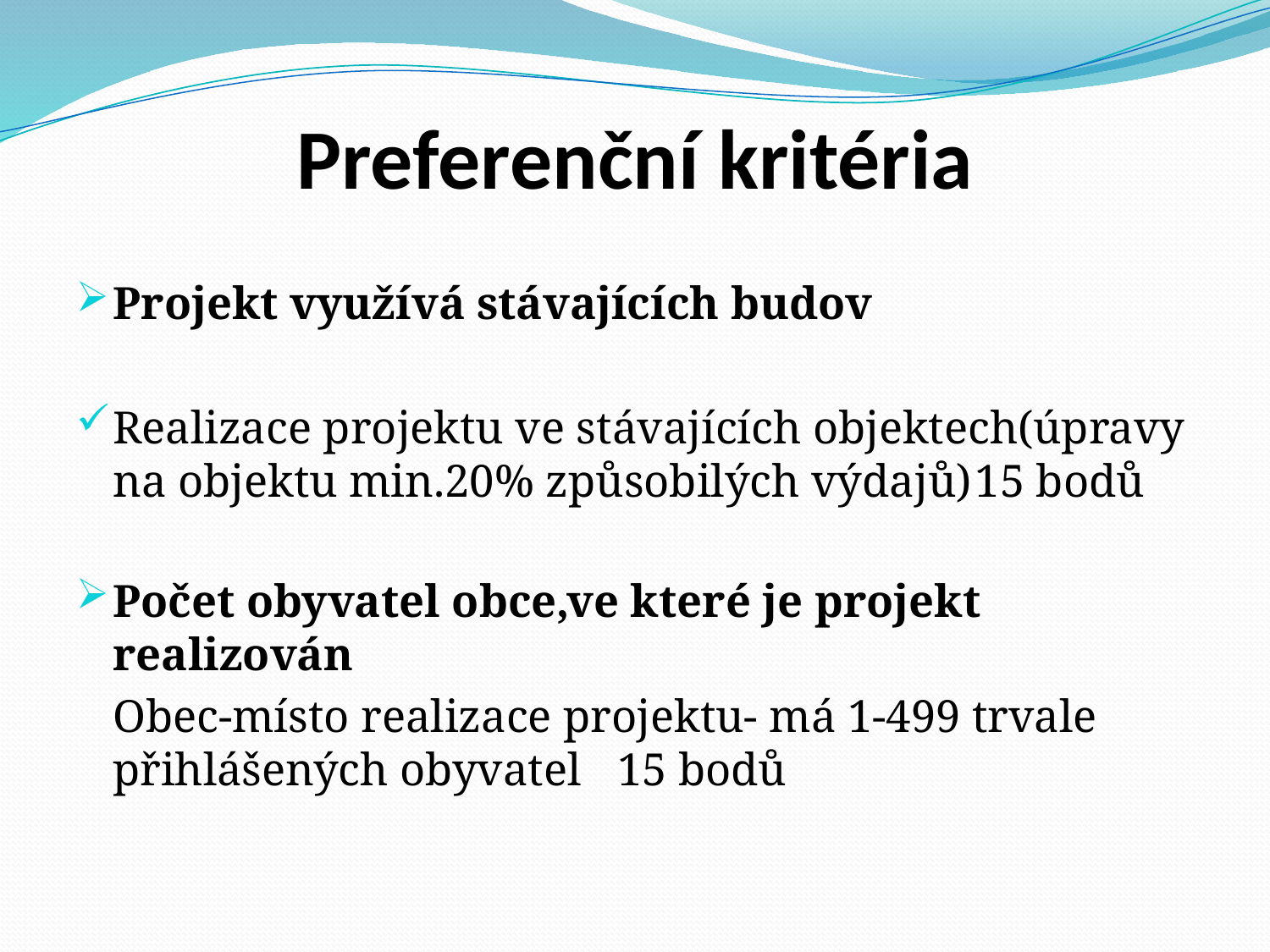

# Preferenční kritéria
Projekt využívá stávajících budov

Realizace projektu ve stávajících objektech(úpravy na objektu min.20% způsobilých výdajů)	15 bodů

Počet obyvatel obce,ve které je projekt realizován
	Obec-místo realizace projektu- má 1-499 trvale přihlášených obyvatel 				 15 bodů